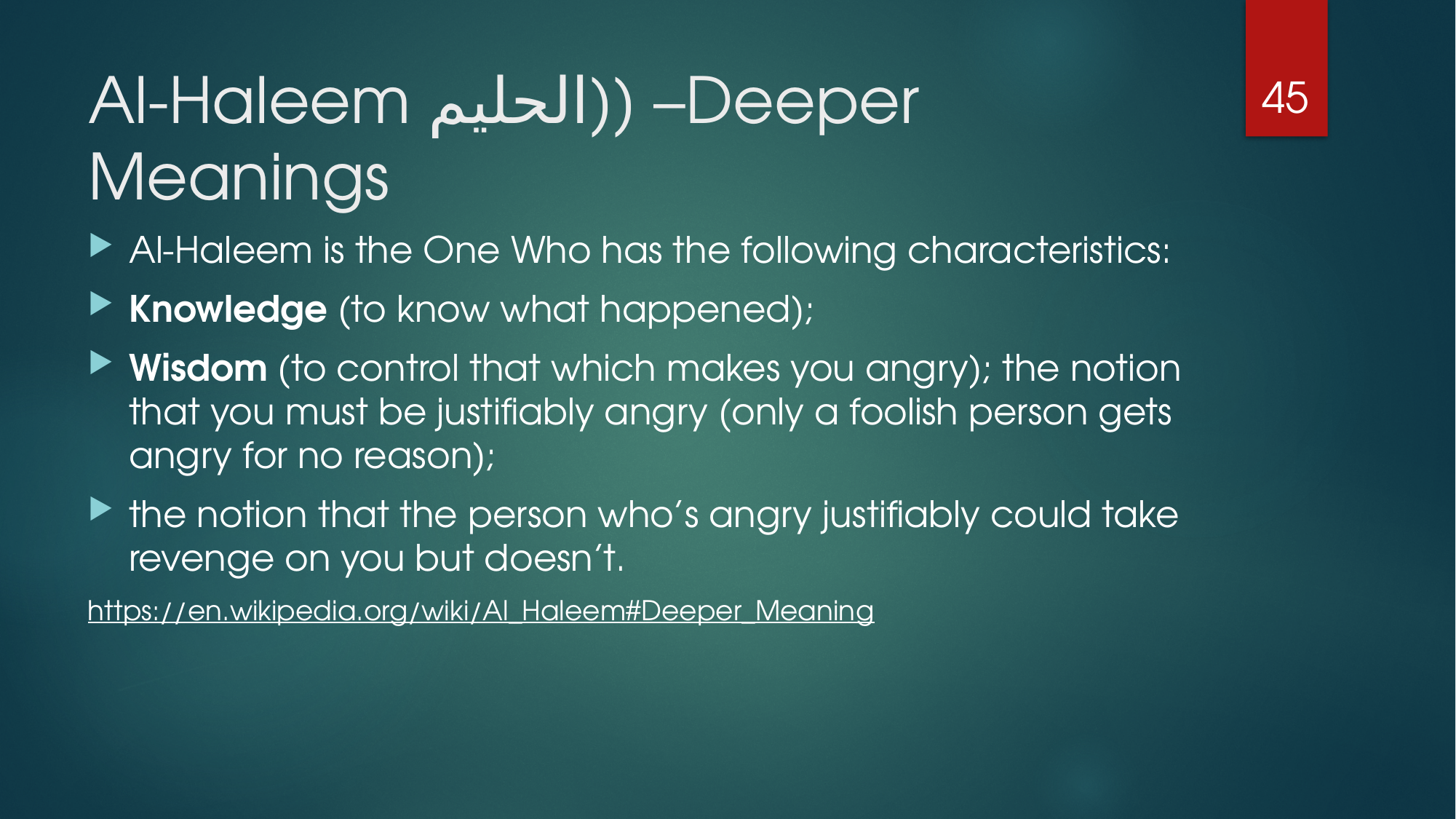

45
# Al-Haleem الحليم)) –Deeper Meanings
Al-Haleem is the One Who has the following characteristics:
Knowledge (to know what happened);
Wisdom (to control that which makes you angry); the notion that you must be justifiably angry (only a foolish person gets angry for no reason);
the notion that the person who’s angry justifiably could take revenge on you but doesn’t.
https://en.wikipedia.org/wiki/Al_Haleem#Deeper_Meaning